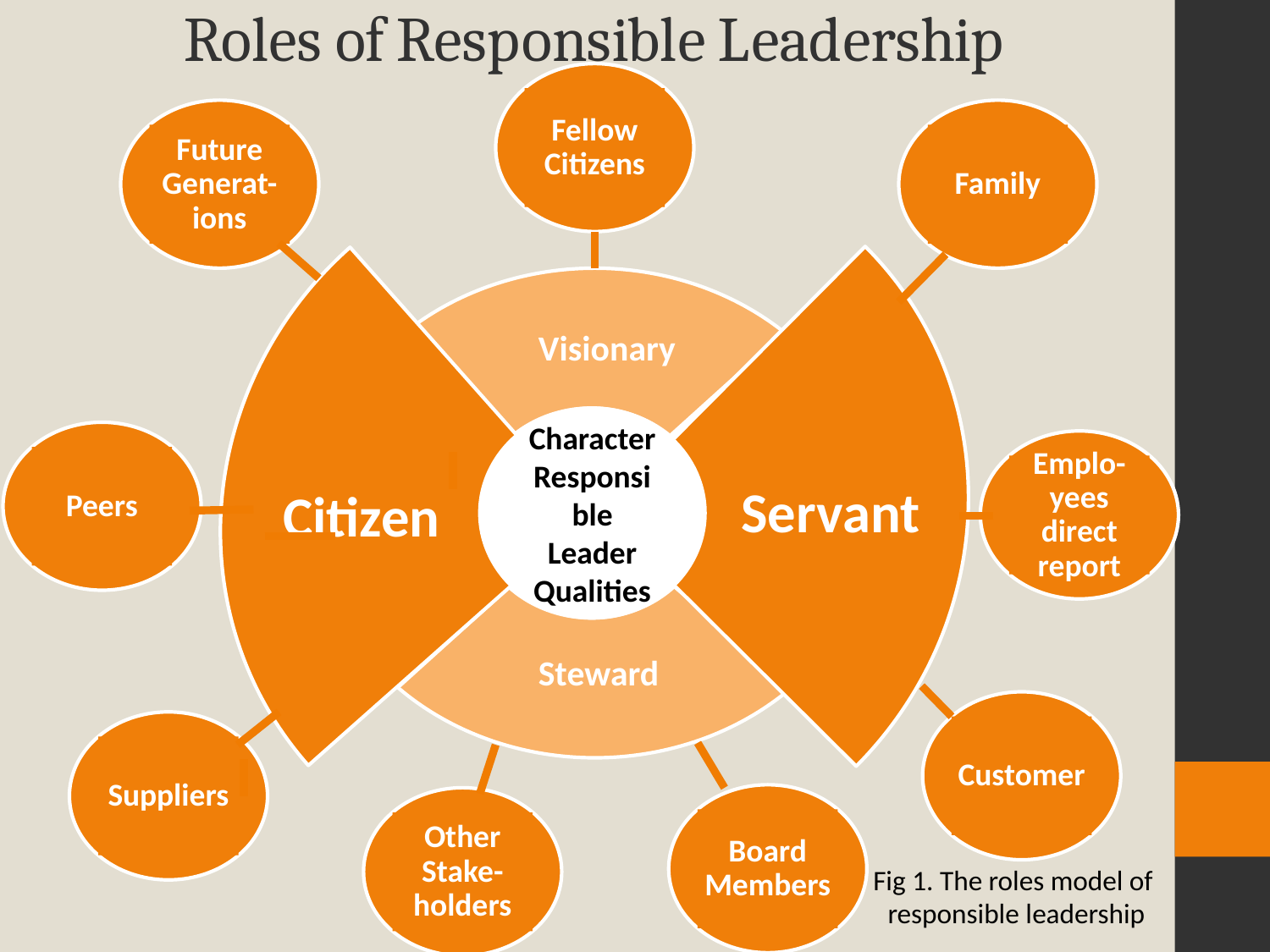

# Roles of Responsible Leadership

Fellow Citizens

Family

Future Generat-ions

Visionary

Character Responsible Leader Qualities
Servant
Citizen
Steward

Character Responsible Leader Qualities

Peers

Emplo-yees direct report
Servant
Citizen

Customer

Suppliers

Board Members

Other Stake-holders
Fig 1. The roles model of
responsible leadership